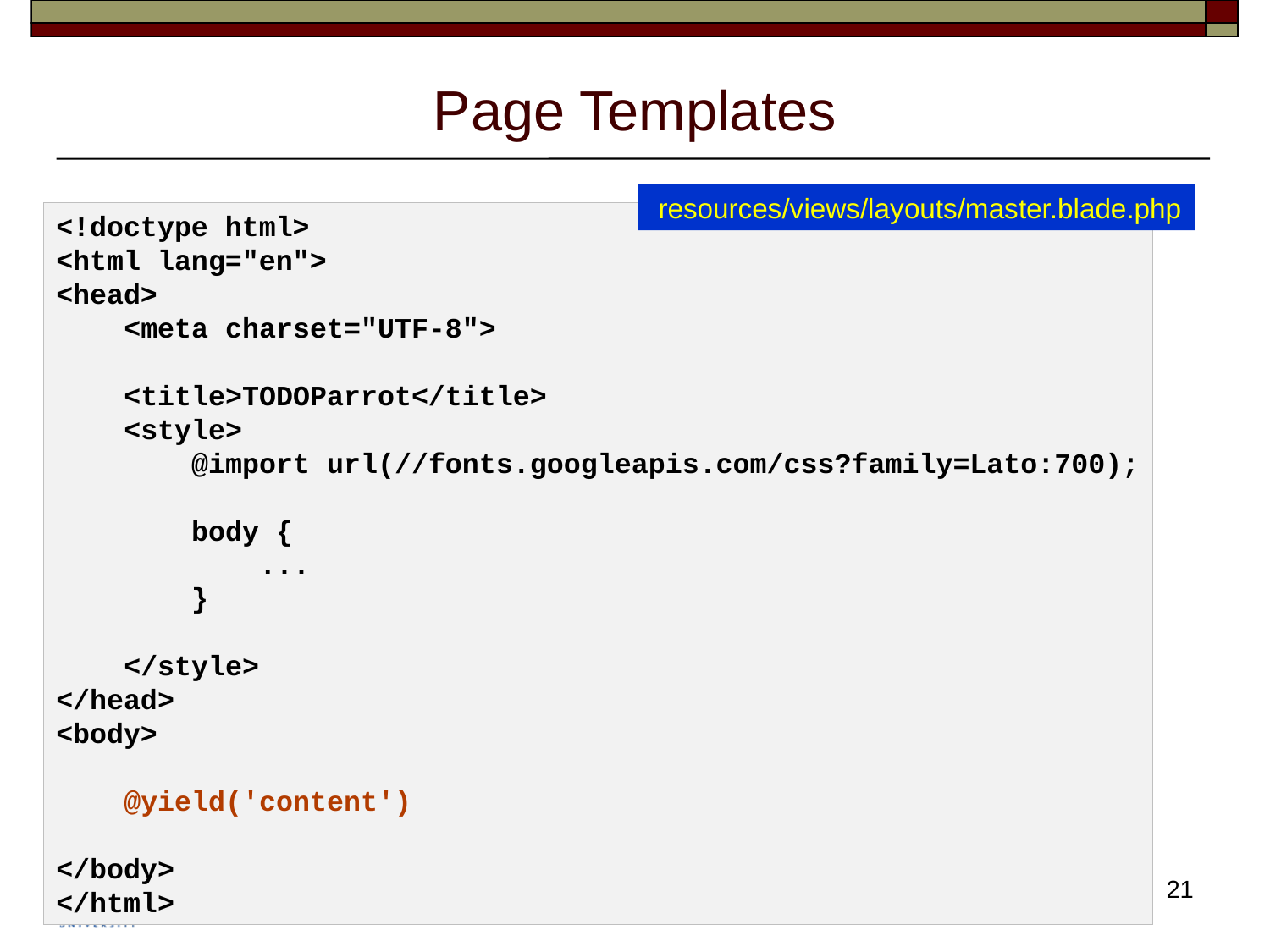

# Page Templates
 resources/views/layouts/master.blade.php
<!doctype html>
<html lang="en">
<head>
    <meta charset="UTF-8">

    <title>TODOParrot</title>
    <style>
        @import url(//fonts.googleapis.com/css?family=Lato:700);

        body {
            ...
        }

    </style>
</head>
<body>

    @yield('content')

</body>
</html>
21